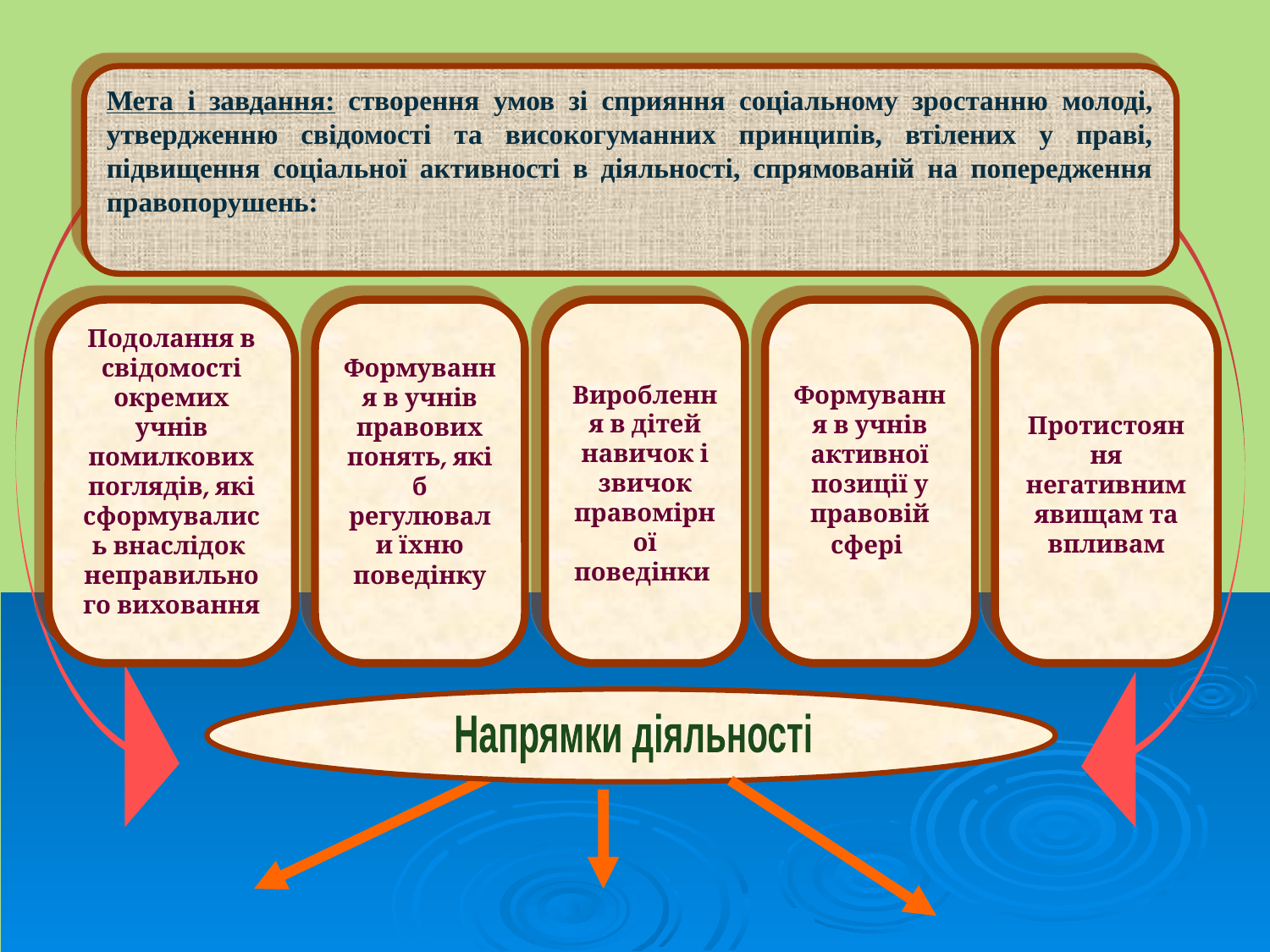

Мета і завдання: створення умов зі сприяння соціальному зростанню молоді, утвердженню свідомості та високогуманних принципів, втілених у праві, підвищення соціальної активності в діяльності, спрямованій на попередження правопорушень:

Подолання в свідомості окремих учнів помилкових поглядів, які сформувались внаслідок  неправильного виховання

Формування в учнів правових понять, які б регулювали їхню поведінку

Вироблення в дітей навичок і звичок правомірної поведінки

Формування в учнів активної позиції у правовій сфері

Протистояння негативним явищам та впливам

Напрямки діяльності